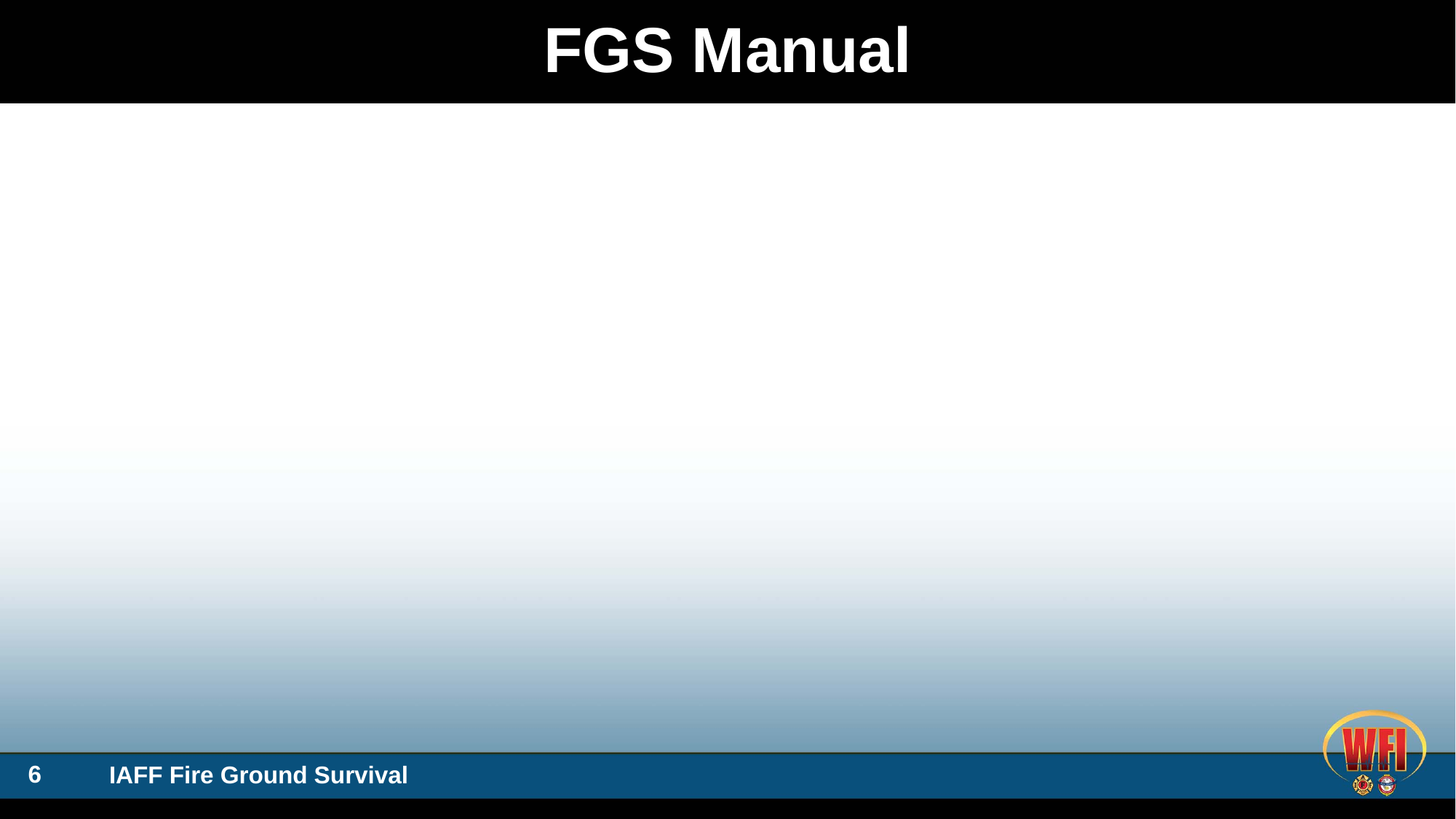

# FGS Manual

IAFF Fire Ground Survival